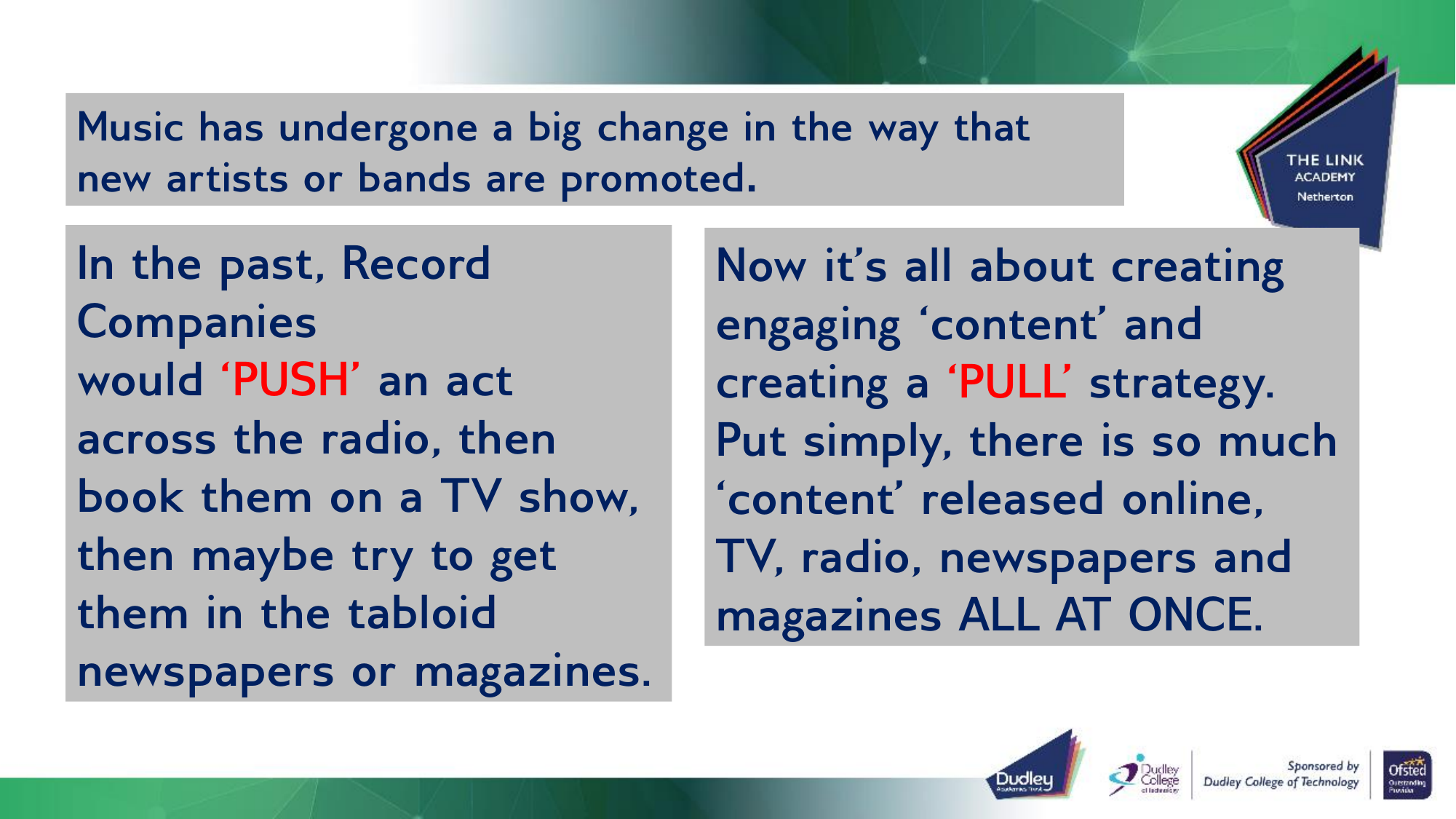

Music has undergone a big change in the way that new artists or bands are promoted.
In the past, Record  Companies would ‘PUSH’ an act across the radio, then book them on a TV show, then maybe try to get them in the tabloid newspapers or magazines.
Now it’s all about creating engaging ‘content’ and creating a ‘PULL’ strategy. Put simply, there is so much ‘content’ released online, TV, radio, newspapers and magazines ALL AT ONCE.